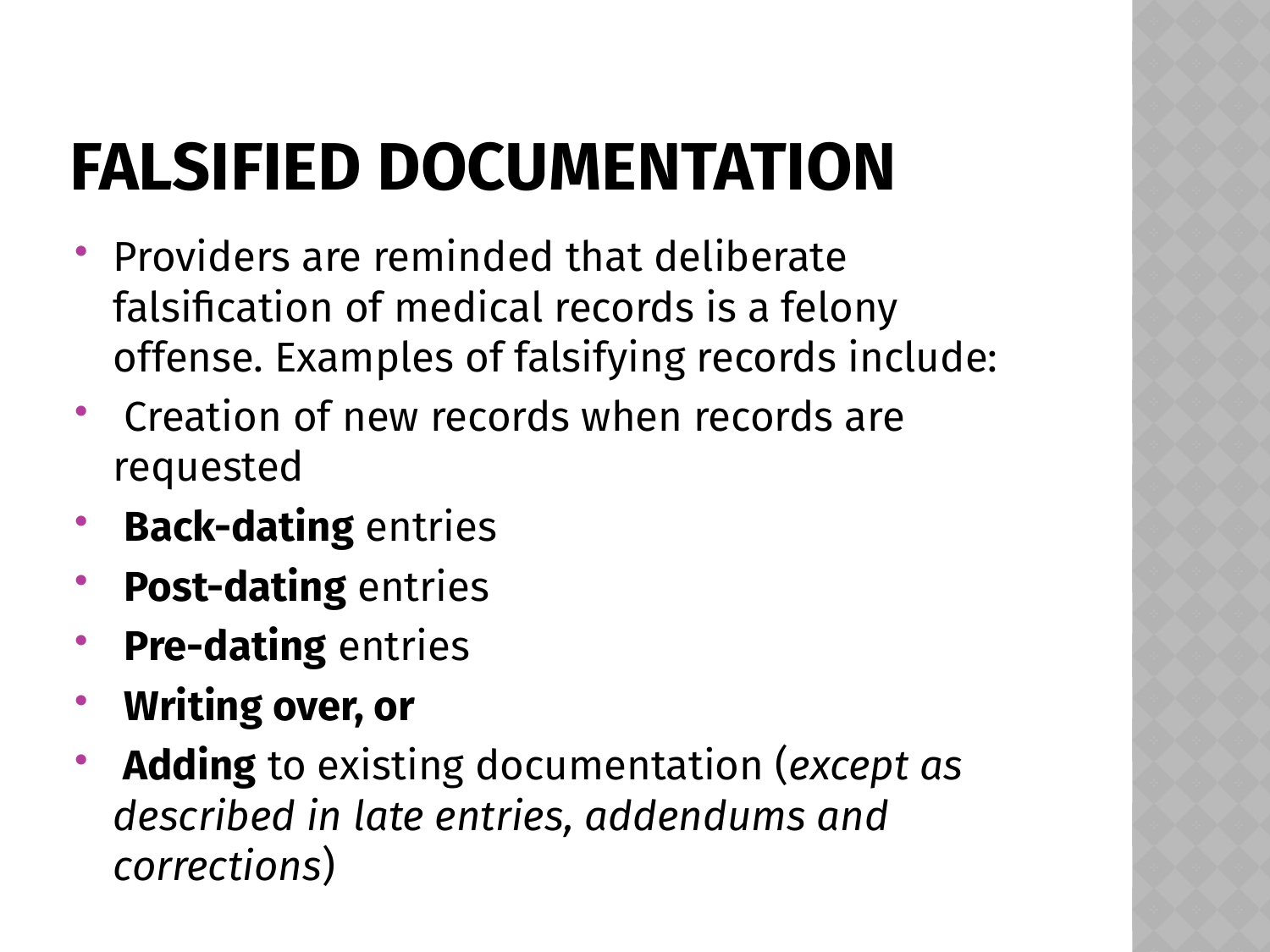

# Falsified Documentation
Providers are reminded that deliberate falsification of medical records is a felony offense. Examples of falsifying records include:
 Creation of new records when records are   requested
 Back-dating entries
 Post-dating entries
 Pre-dating entries
 Writing over, or
 Adding to existing documentation (except as described in late entries, addendums and corrections)